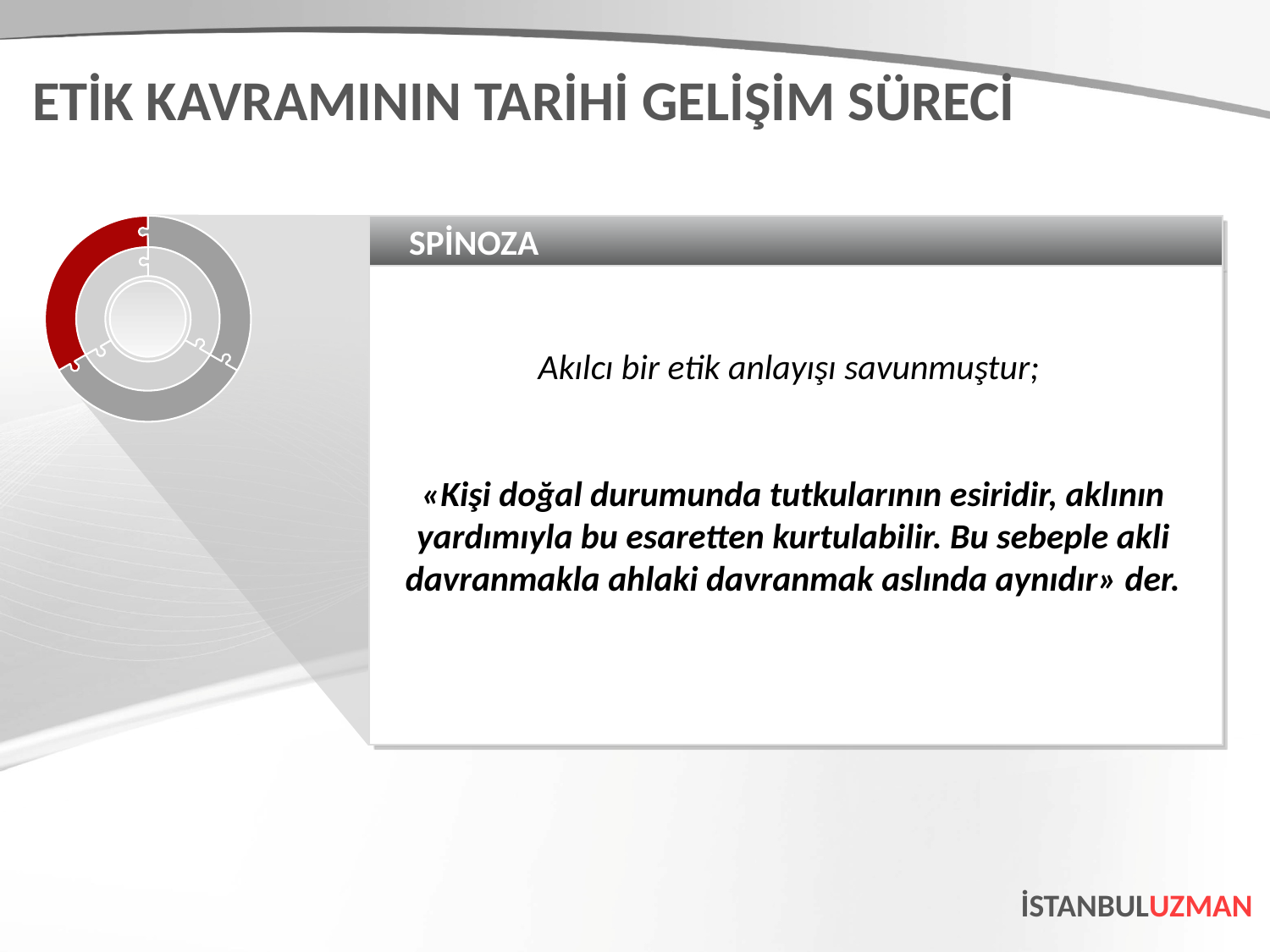

ETİK KAVRAMININ TARİHİ GELİŞİM SÜRECİ

SPİNOZA

Akılcı bir etik anlayışı savunmuştur;

«Kişi doğal durumunda tutkularının esiridir, aklının yardımıyla bu esaretten kurtulabilir. Bu sebeple akli davranmakla ahlaki davranmak aslında aynıdır» der.
İSTANBULUZMAN